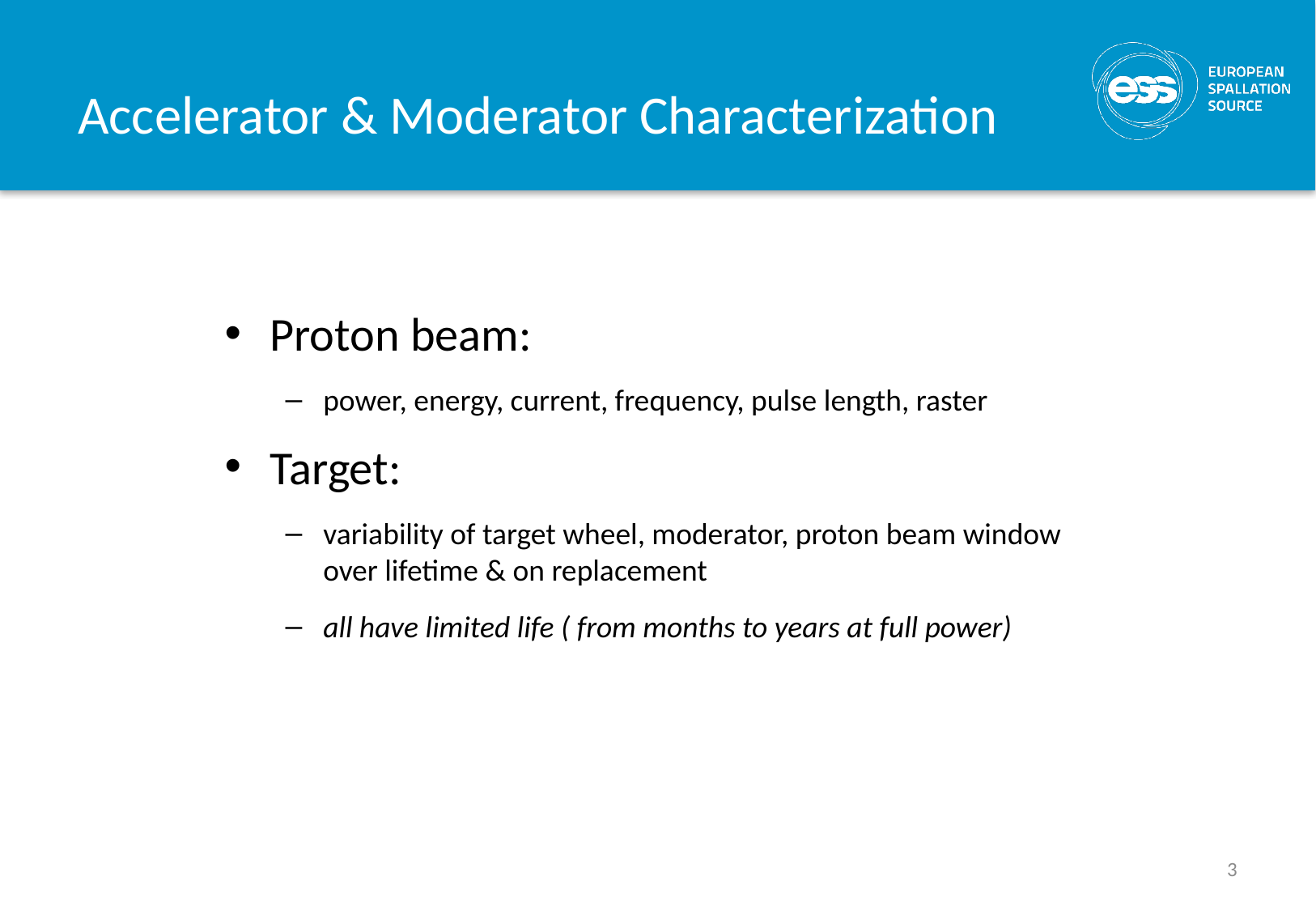

# Accelerator & Moderator Characterization
Proton beam:
power, energy, current, frequency, pulse length, raster
Target:
variability of target wheel, moderator, proton beam window over lifetime & on replacement
all have limited life ( from months to years at full power)
3